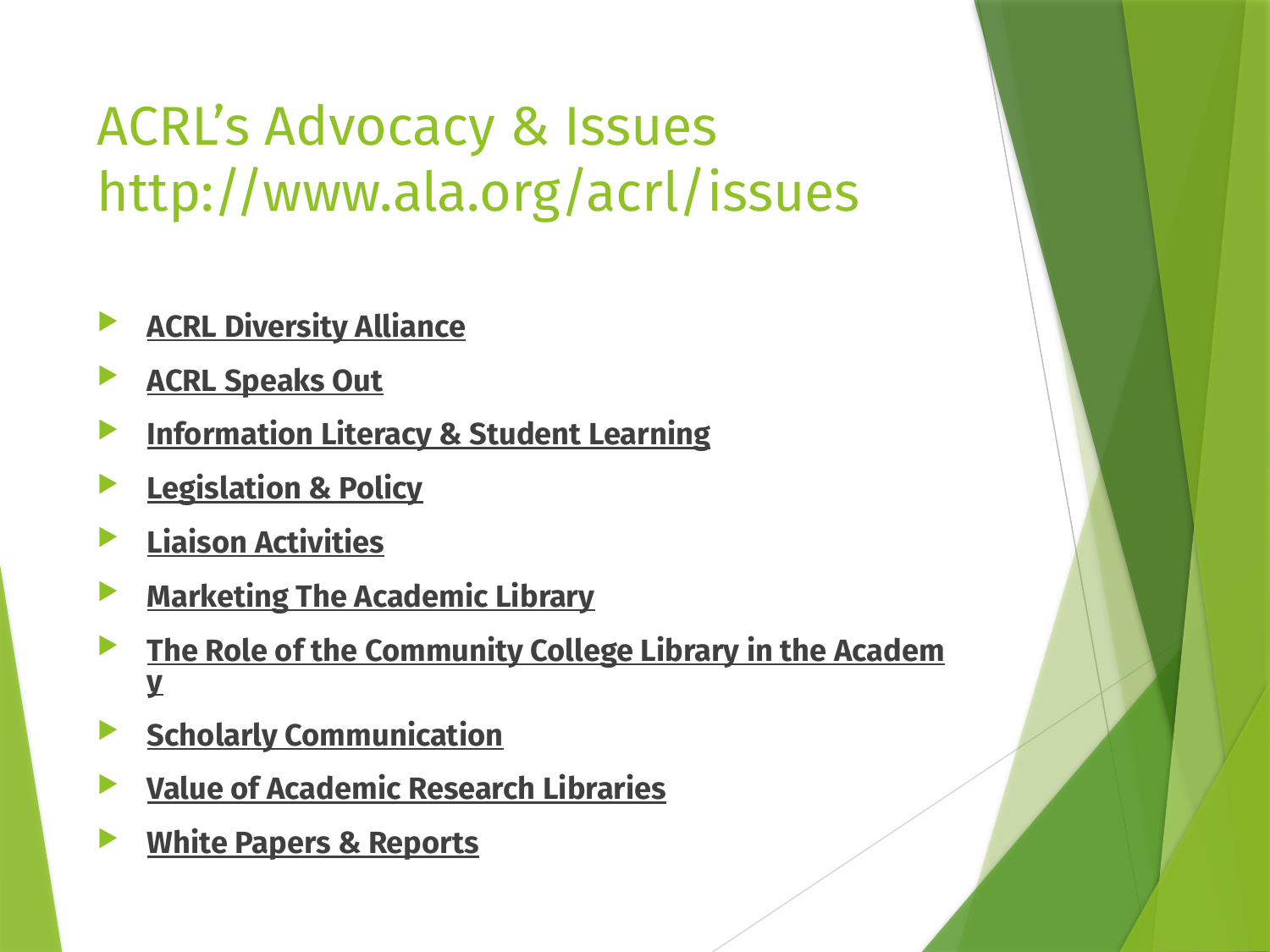

# ACRL’s Advocacy & Issues http://www.ala.org/acrl/issues
ACRL Diversity Alliance
ACRL Speaks Out
Information Literacy & Student Learning
Legislation & Policy
Liaison Activities
Marketing The Academic Library
The Role of the Community College Library in the Academy
Scholarly Communication
Value of Academic Research Libraries
White Papers & Reports